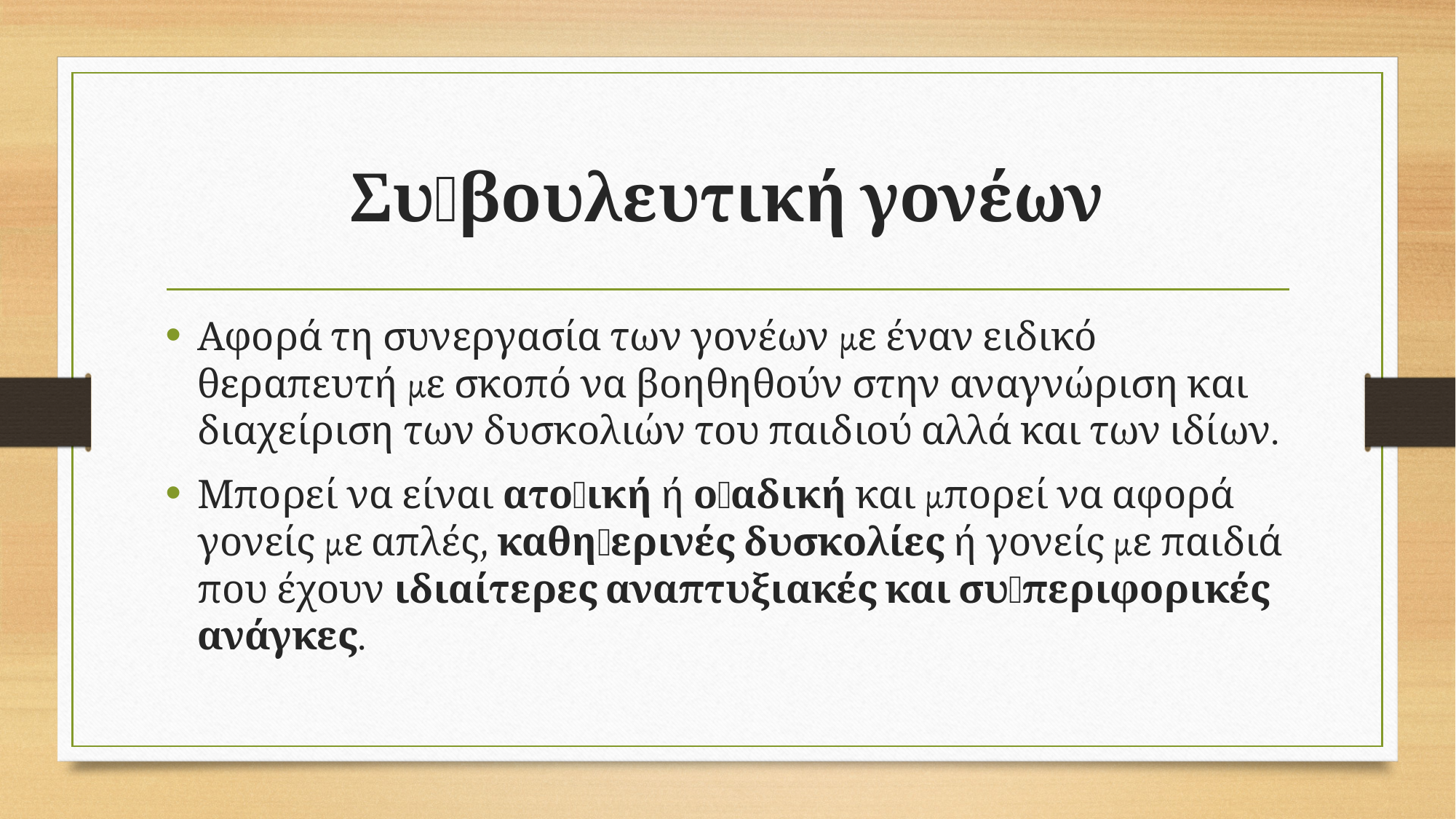

# Συμβουλευτική γονέων
Αφορά τη συνεργασία των γονέων με έναν ειδικό θεραπευτή με σκοπό να βοηθηθούν στην αναγνώριση και διαχείριση των δυσκολιών του παιδιού αλλά και των ιδίων.
Μπορεί να είναι ατομική ή ομαδική και μπορεί να αφορά γονείς με απλές, καθημερινές δυσκολίες ή γονείς με παιδιά που έχουν ιδιαίτερες αναπτυξιακές και συμπεριφορικές ανάγκες.